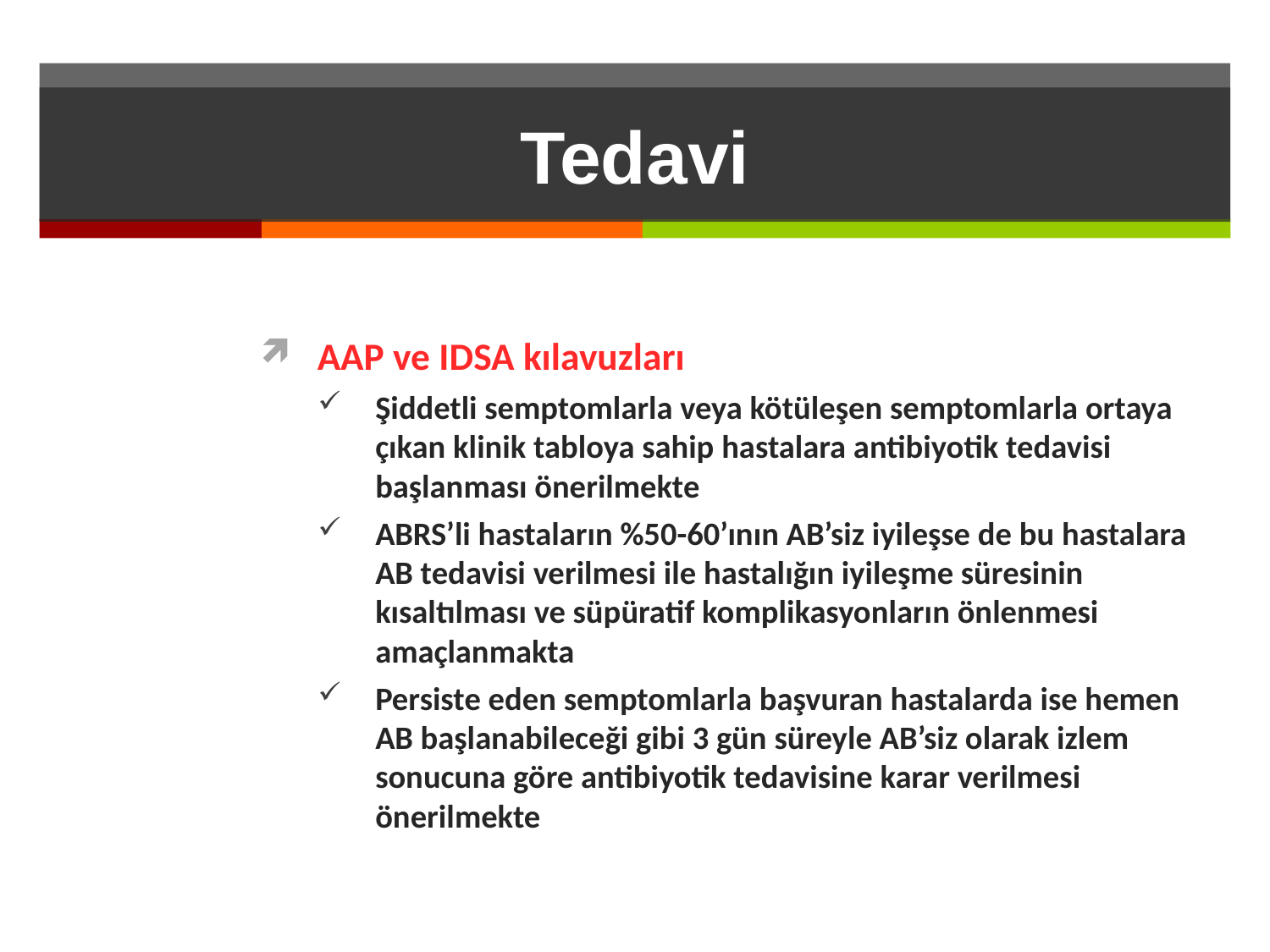

# Tedavi
AAP ve IDSA kılavuzları
Şiddetli semptomlarla veya kötüleşen semptomlarla ortaya çıkan klinik tabloya sahip hastalara antibiyotik tedavisi başlanması önerilmekte
ABRS’li hastaların %50-60’ının AB’siz iyileşse de bu hastalara AB tedavisi verilmesi ile hastalığın iyileşme süresinin kısaltılması ve süpüratif komplikasyonların önlenmesi amaçlanmakta
Persiste eden semptomlarla başvuran hastalarda ise hemen AB başlanabileceği gibi 3 gün süreyle AB’siz olarak izlem sonucuna göre antibiyotik tedavisine karar verilmesi önerilmekte